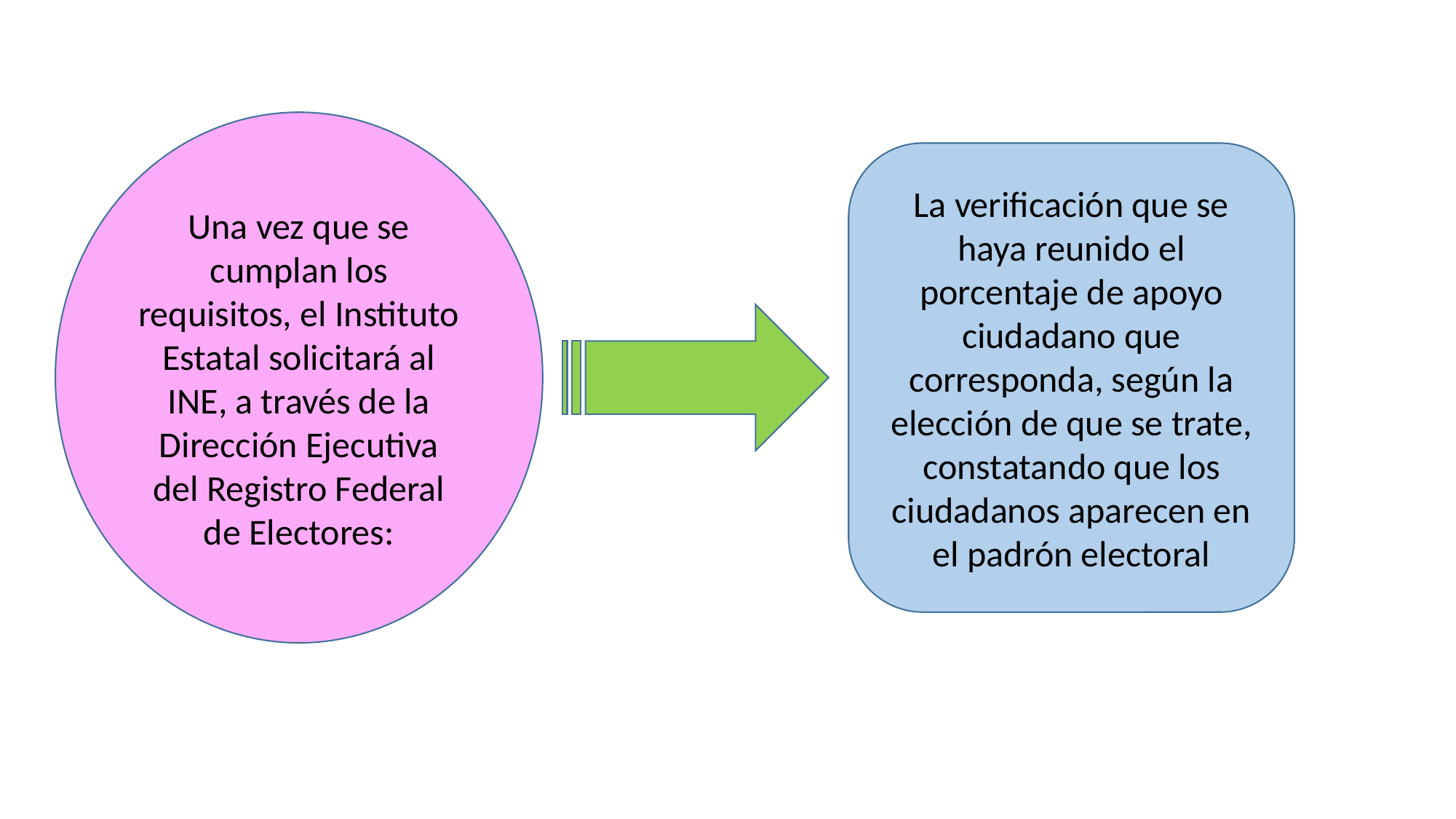

Una vez que se cumplan los requisitos, el Instituto Estatal solicitará al INE, a través de la Dirección Ejecutiva del Registro Federal de Electores:
La verificación que se haya reunido el porcentaje de apoyo ciudadano que corresponda, según la elección de que se trate, constatando que los ciudadanos aparecen en el padrón electoral